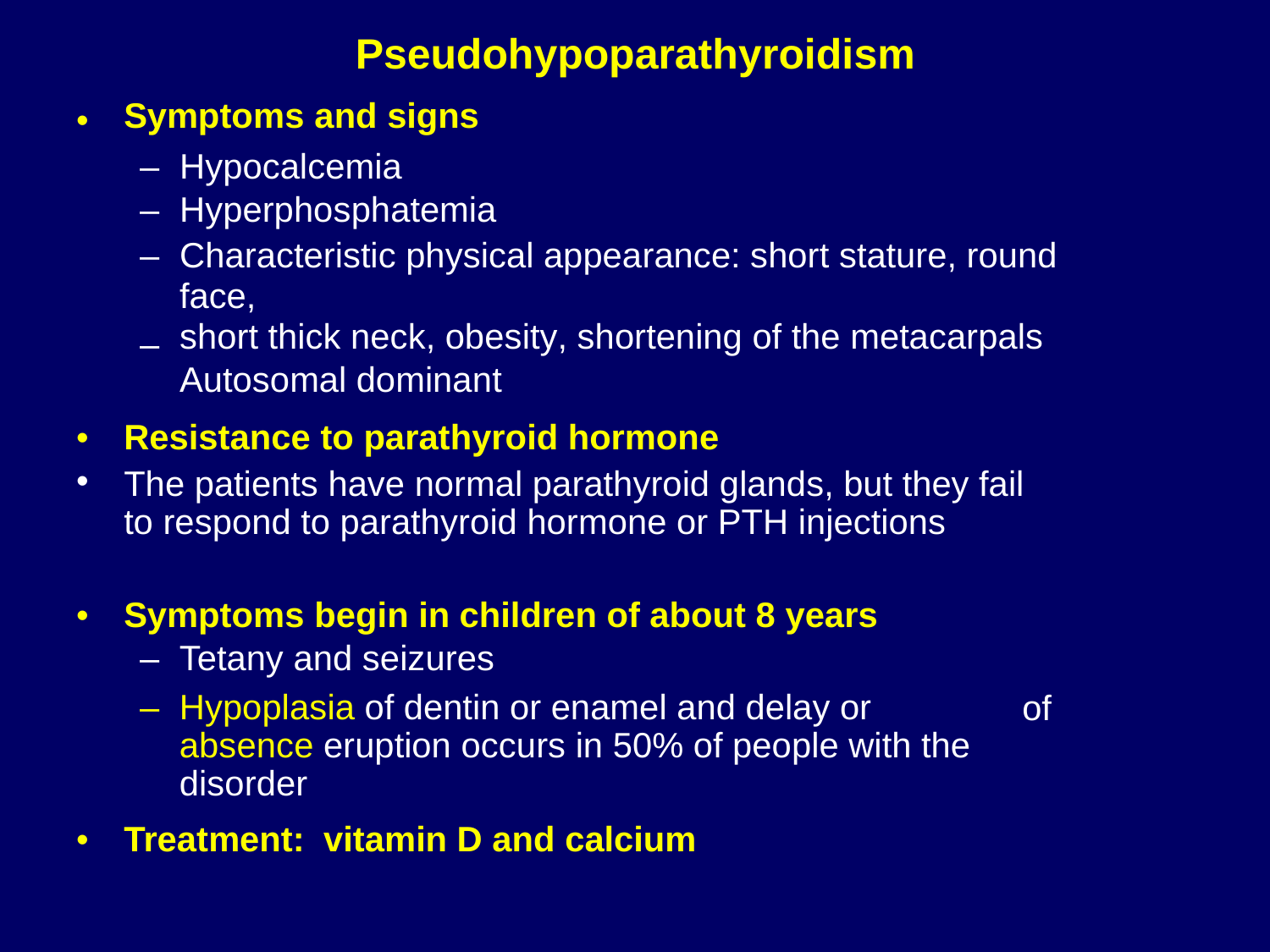

Pseudohypoparathyroidism
Symptoms and signs
•
–
–
–
Hypocalcemia
Hyperphosphatemia
Characteristic physical appearance: short stature, round face,
short thick neck, obesity, shortening of the metacarpals
Autosomal dominant
–
•
•
Resistance to parathyroid hormone
The patients have normal parathyroid glands, but they fail to respond to parathyroid hormone or PTH injections
•
Symptoms begin in children of about 8 years
–  Tetany and seizures
–	Hypoplasia of dentin or enamel and delay or absence eruption occurs in 50% of people with the disorder
of
•
Treatment: vitamin D and calcium